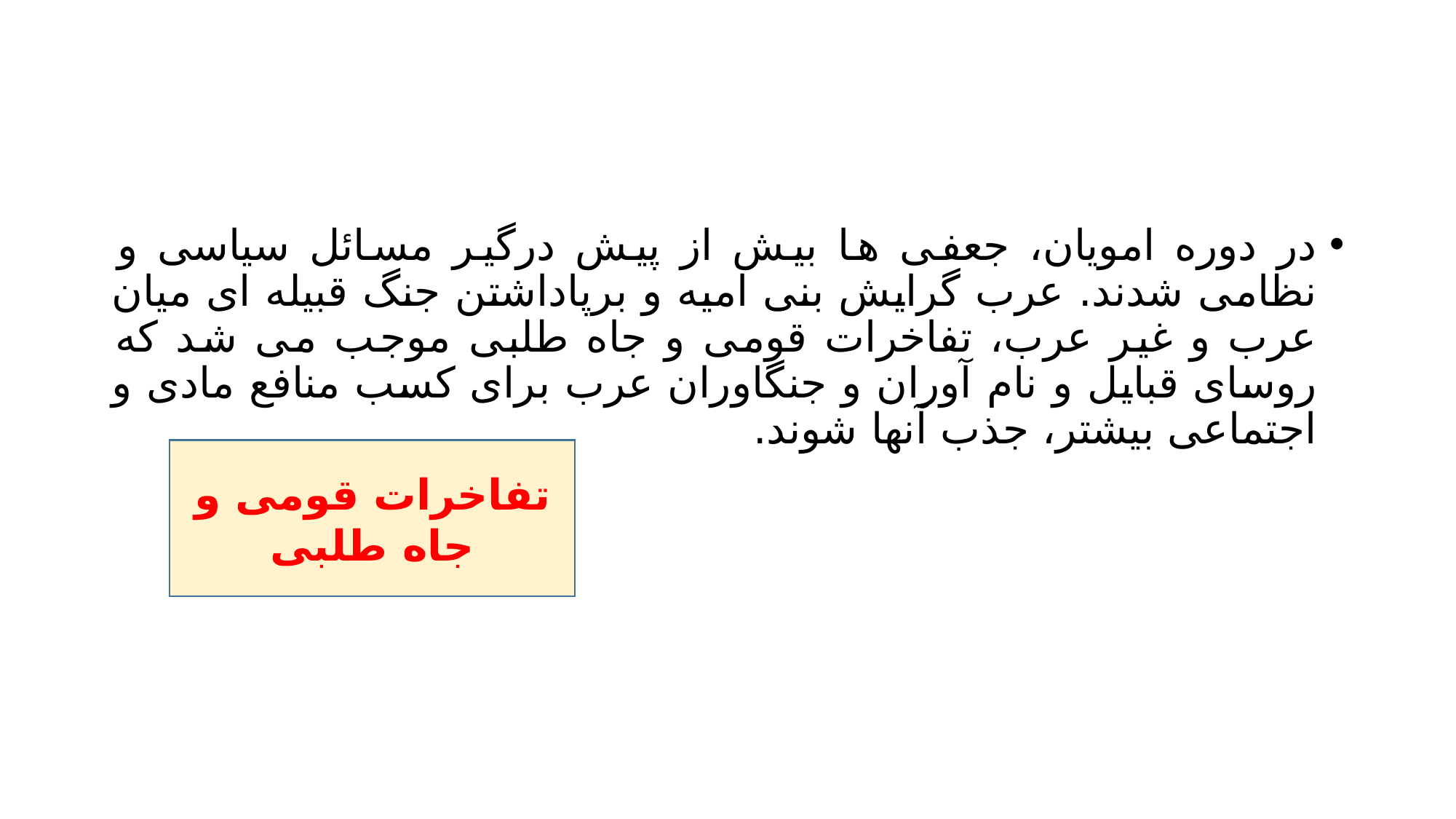

#
در دوره امویان، جعفی ها بیش از پیش درگیر مسائل سیاسی و نظامی شدند. عرب گرایش بنی امیه و برپاداشتن جنگ قبیله ای میان عرب و غیر عرب، تفاخرات قومی و جاه طلبی موجب می شد که روسای قبایل و نام آوران و جنگاوران عرب برای کسب منافع مادی و اجتماعی بیشتر، جذب آنها شوند.
تفاخرات قومی و جاه طلبی